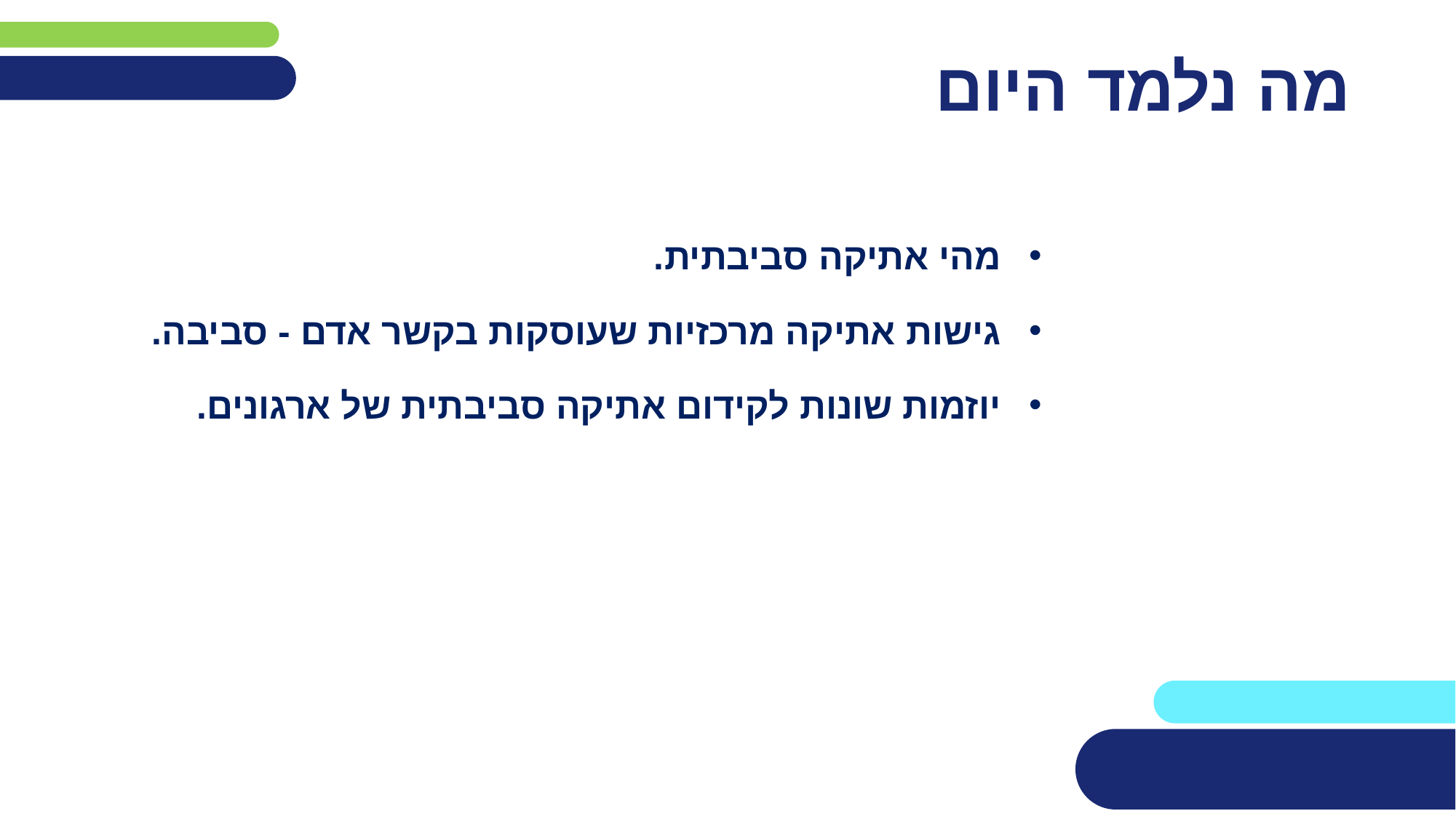

# מה נלמד היום
מהי אתיקה סביבתית.
גישות אתיקה מרכזיות שעוסקות בקשר אדם - סביבה.
יוזמות שונות לקידום אתיקה סביבתית של ארגונים.